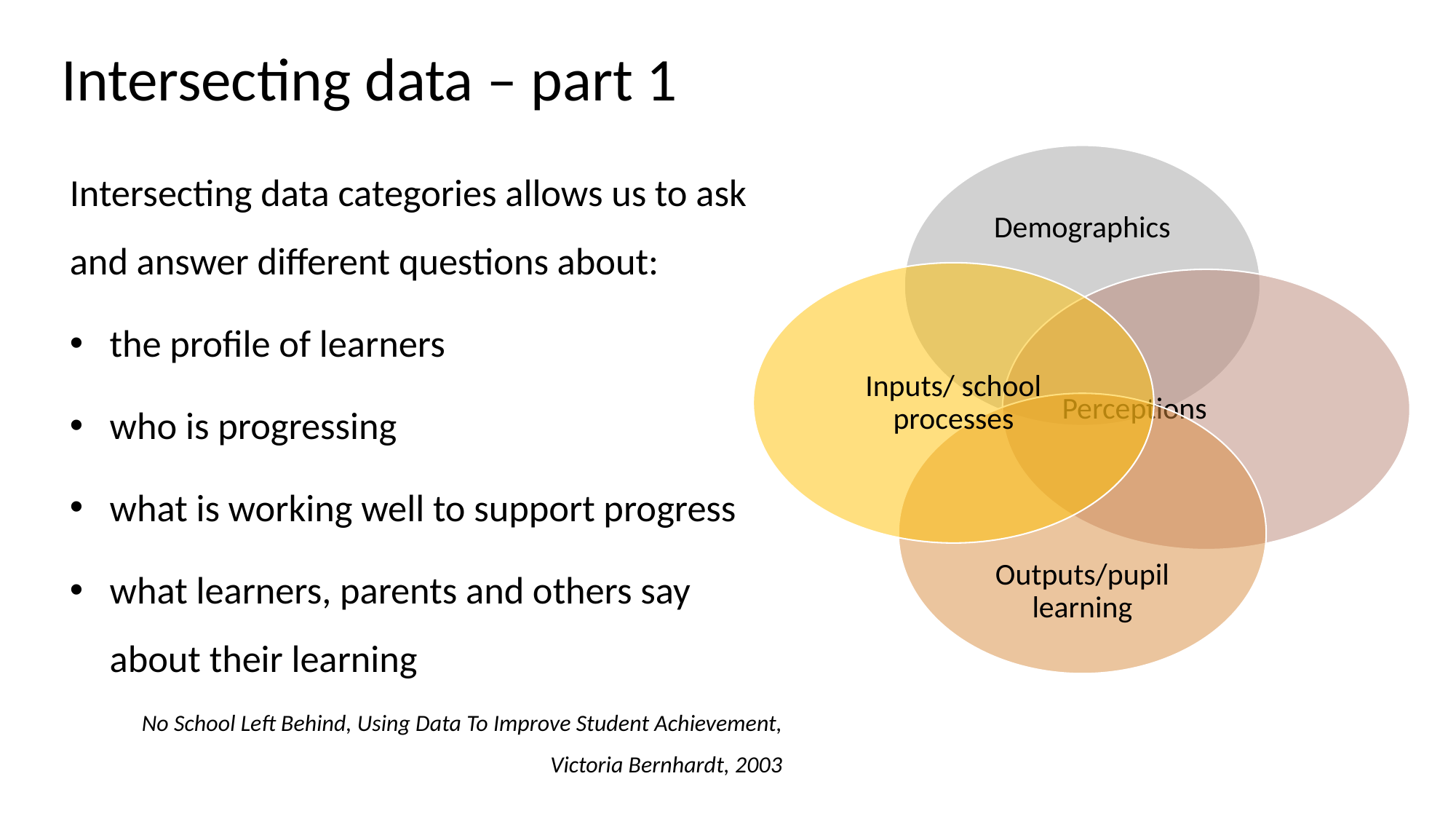

# Intersecting data – part 1
Intersecting data categories allows us to ask and answer different questions about:
the profile of learners
who is progressing
what is working well to support progress
what learners, parents and others say about their learning
No School Left Behind, Using Data To Improve Student Achievement, Victoria Bernhardt, 2003

Demographics
Perceptions
Outputs/pupil learning
Inputs/ school processes